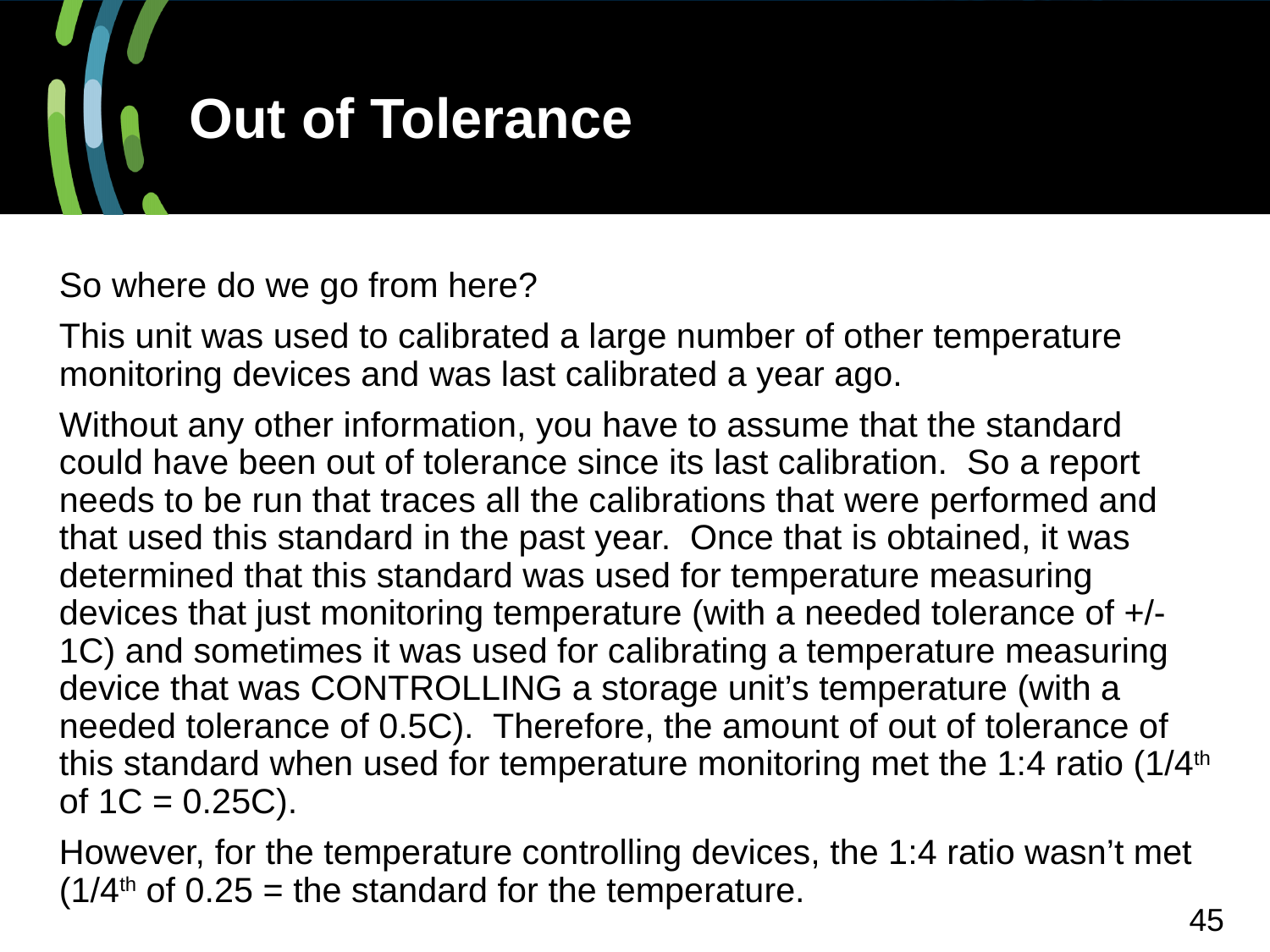

# Out of Tolerance
So where do we go from here?
This unit was used to calibrated a large number of other temperature monitoring devices and was last calibrated a year ago.
Without any other information, you have to assume that the standard could have been out of tolerance since its last calibration.  So a report needs to be run that traces all the calibrations that were performed and that used this standard in the past year.  Once that is obtained, it was determined that this standard was used for temperature measuring devices that just monitoring temperature (with a needed tolerance of +/- 1C) and sometimes it was used for calibrating a temperature measuring device that was CONTROLLING a storage unit’s temperature (with a needed tolerance of 0.5C).  Therefore, the amount of out of tolerance of this standard when used for temperature monitoring met the 1:4 ratio (1/4th of 1C = 0.25C).
However, for the temperature controlling devices, the 1:4 ratio wasn’t met (1/4th of 0.25 = the standard for the temperature.

45